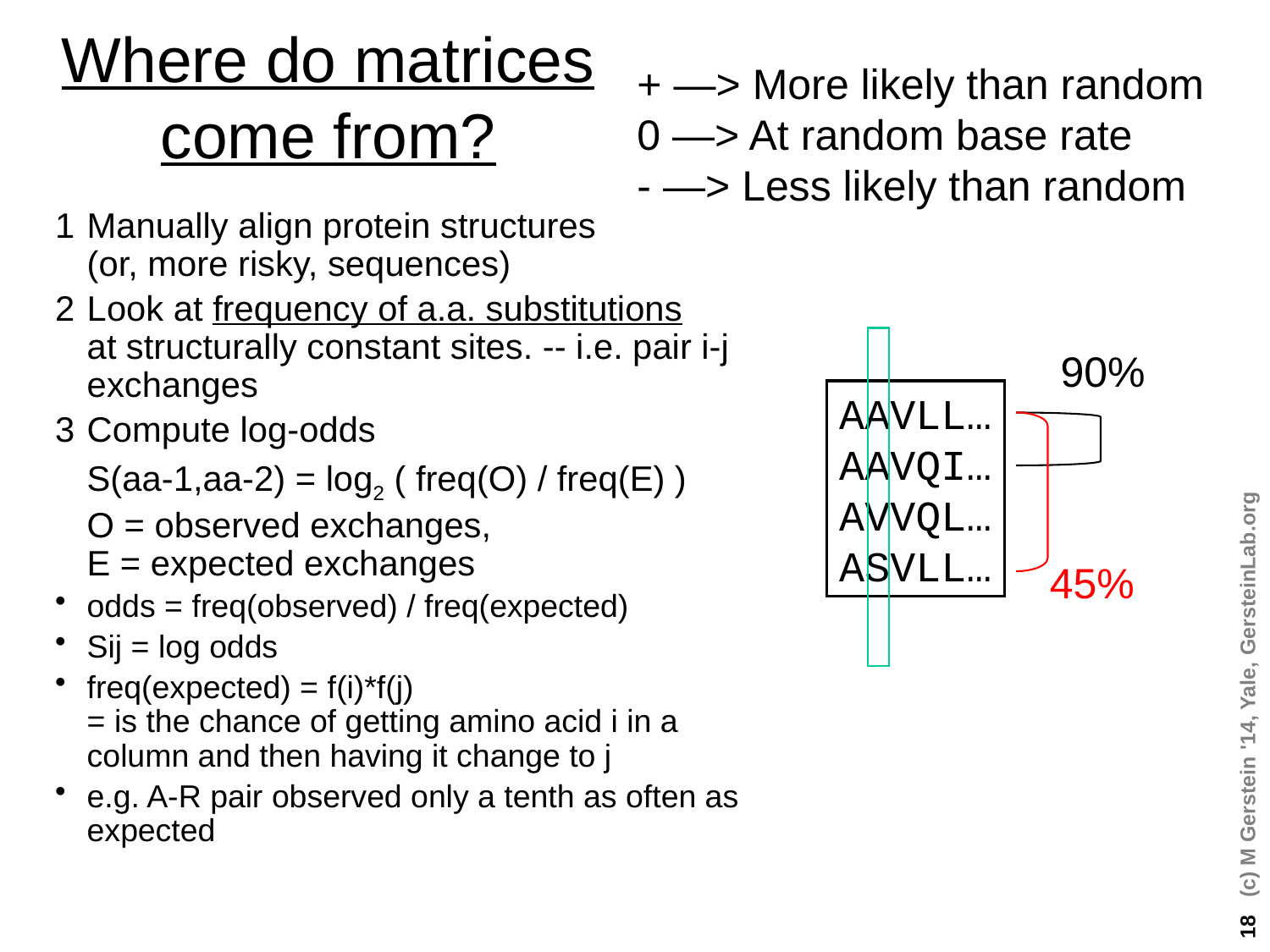

+ —> More likely than random
0 —> At random base rate
- —> Less likely than random

# Where do matrices come from?
1	Manually align protein structures
(or, more risky, sequences)
2	Look at frequency of a.a. substitutions
at structurally constant sites. -- i.e. pair i-j exchanges
3	Compute log-odds
	S(aa-1,aa-2) = log2 ( freq(O) / freq(E) )
	O = observed exchanges,
E = expected exchanges
odds = freq(observed) / freq(expected)
Sij = log odds
freq(expected) = f(i)*f(j)
= is the chance of getting amino acid i in a column and then having it change to j
e.g. A-R pair observed only a tenth as often as expected

90%
AAVLL…
AAVQI…
AVVQL…
ASVLL…

45%